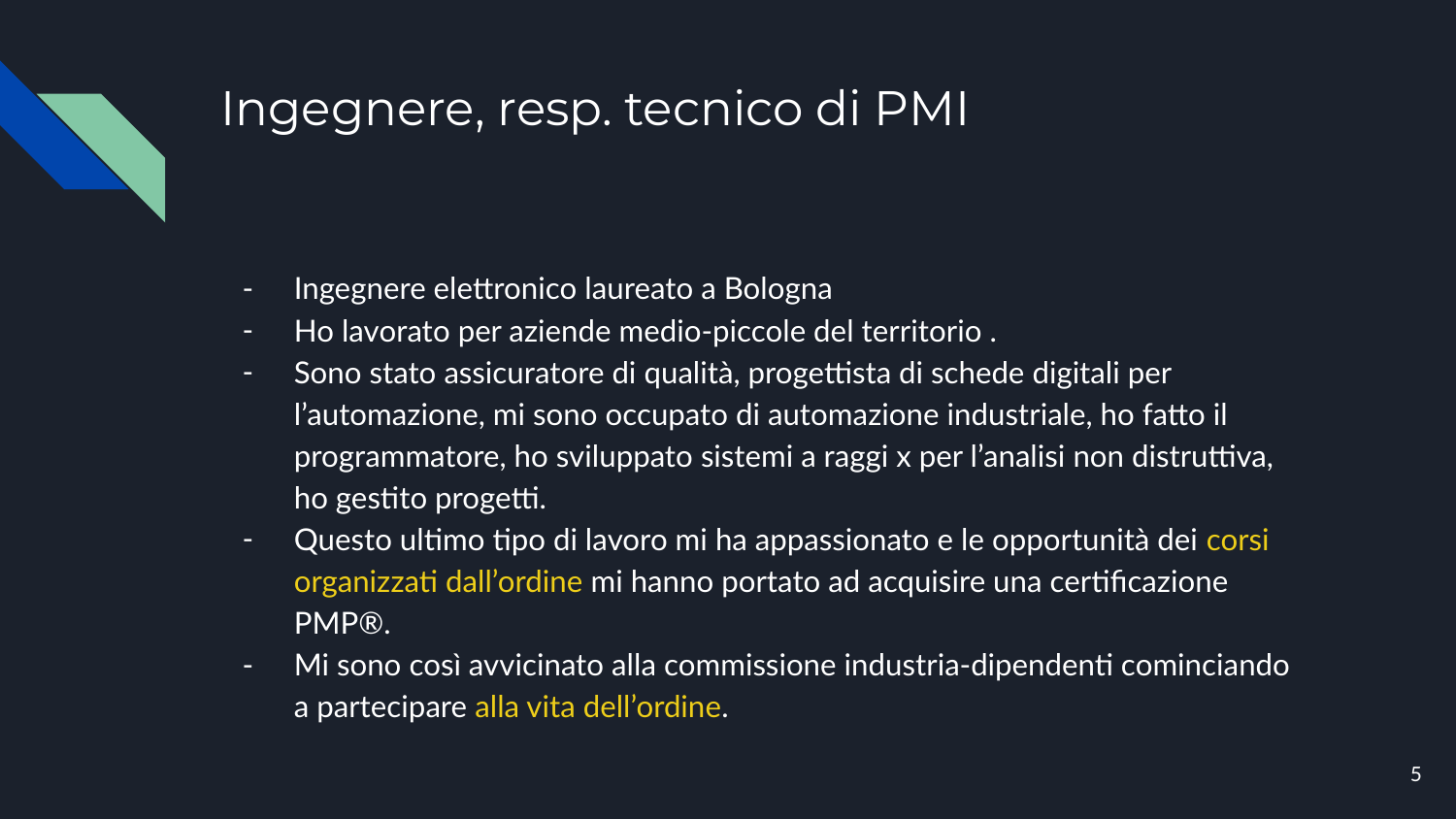

# Ingegnere, resp. tecnico di PMI
Ingegnere elettronico laureato a Bologna
Ho lavorato per aziende medio-piccole del territorio .
Sono stato assicuratore di qualità, progettista di schede digitali per l’automazione, mi sono occupato di automazione industriale, ho fatto il programmatore, ho sviluppato sistemi a raggi x per l’analisi non distruttiva, ho gestito progetti.
Questo ultimo tipo di lavoro mi ha appassionato e le opportunità dei corsi organizzati dall’ordine mi hanno portato ad acquisire una certificazione  PMP®.
Mi sono così avvicinato alla commissione industria-dipendenti cominciando a partecipare alla vita dell’ordine.

5